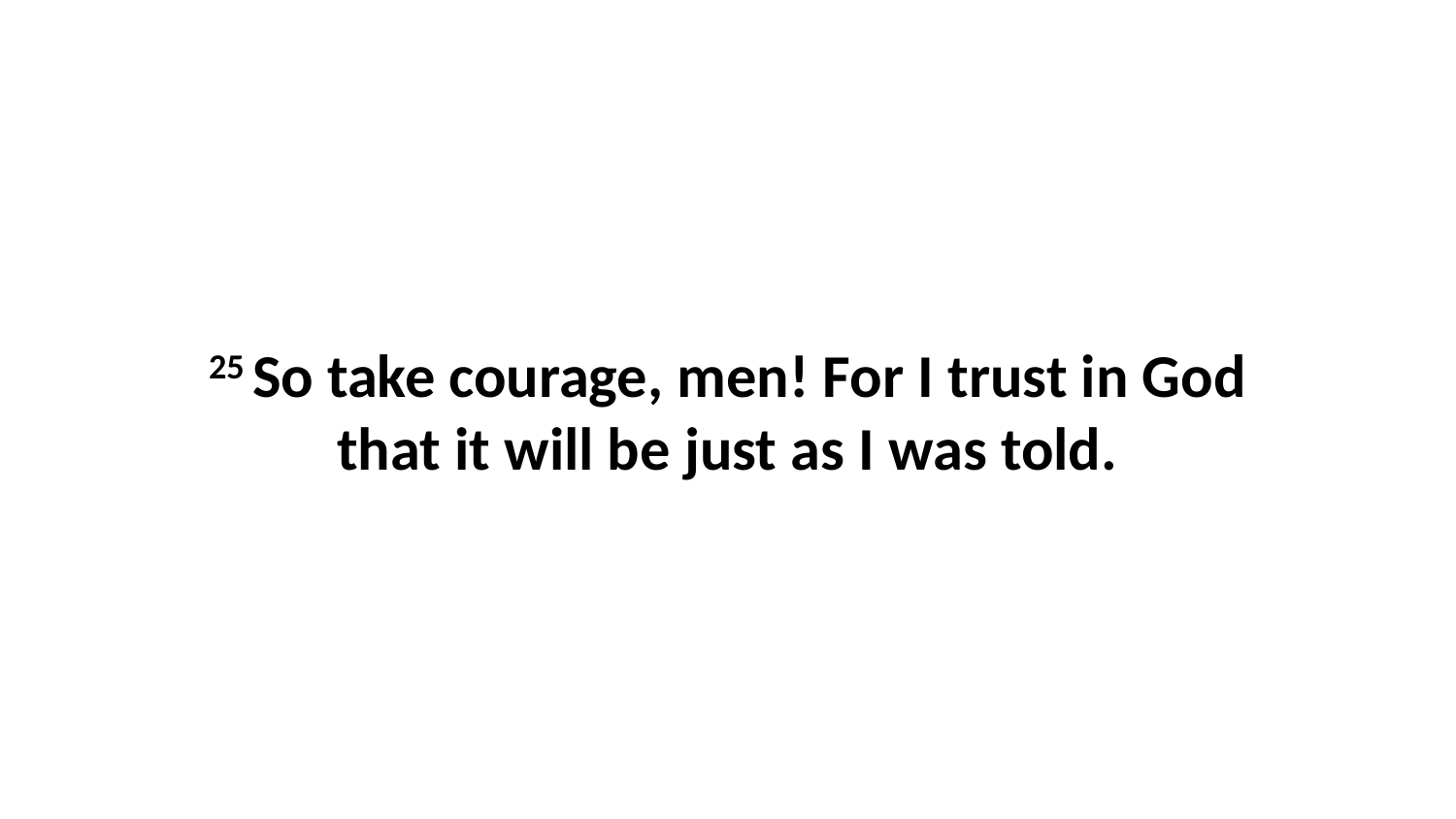

25 So take courage, men! For I trust in God that it will be just as I was told.